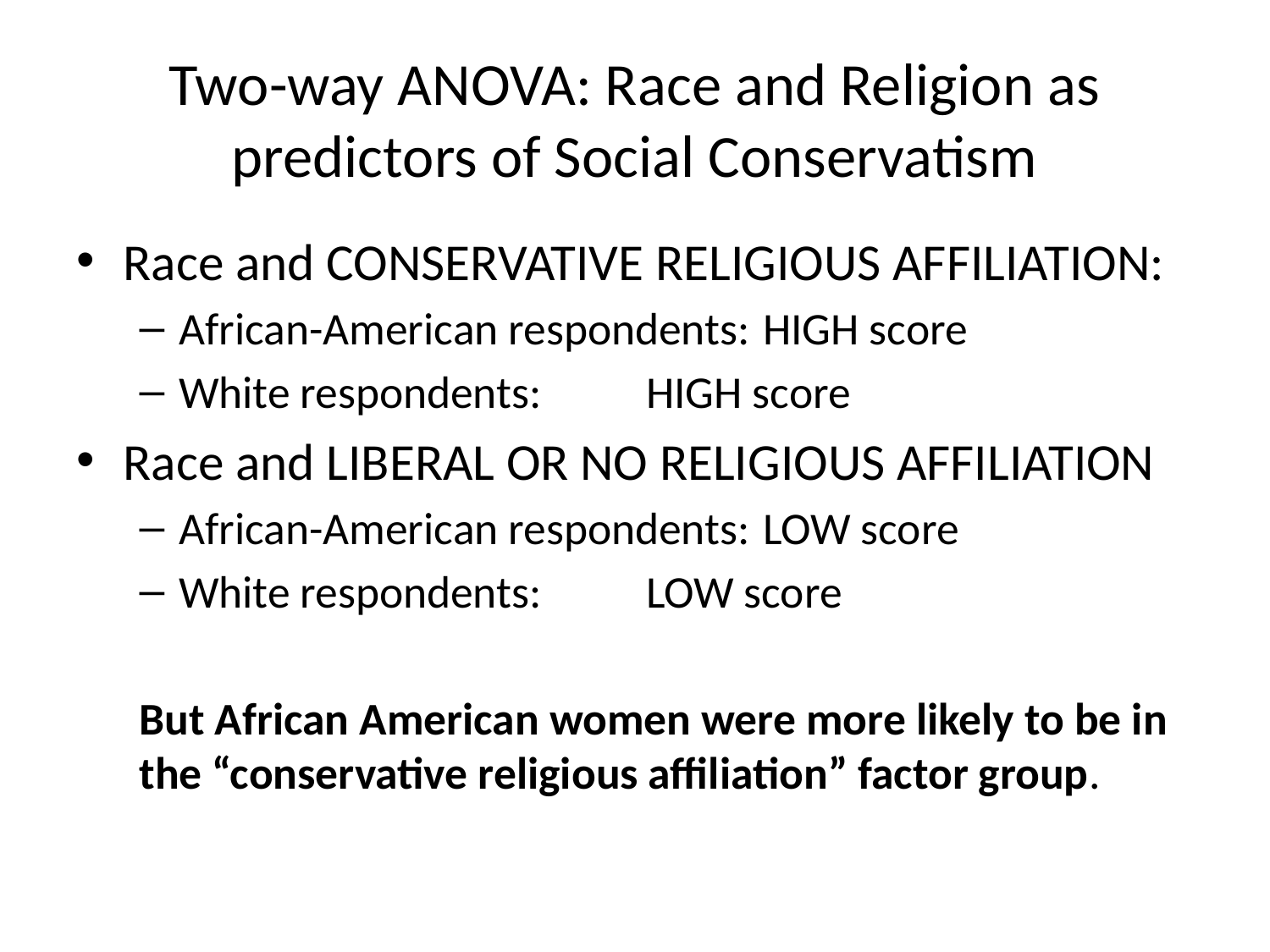

# Two-way ANOVA: Race and Religion as predictors of Social Conservatism
Race and CONSERVATIVE RELIGIOUS AFFILIATION:
African-American respondents:	HIGH score
White respondents:			HIGH score
Race and LIBERAL OR NO RELIGIOUS AFFILIATION
African-American respondents:	LOW score
White respondents:			LOW score

But African American women were more likely to be in the “conservative religious affiliation” factor group.